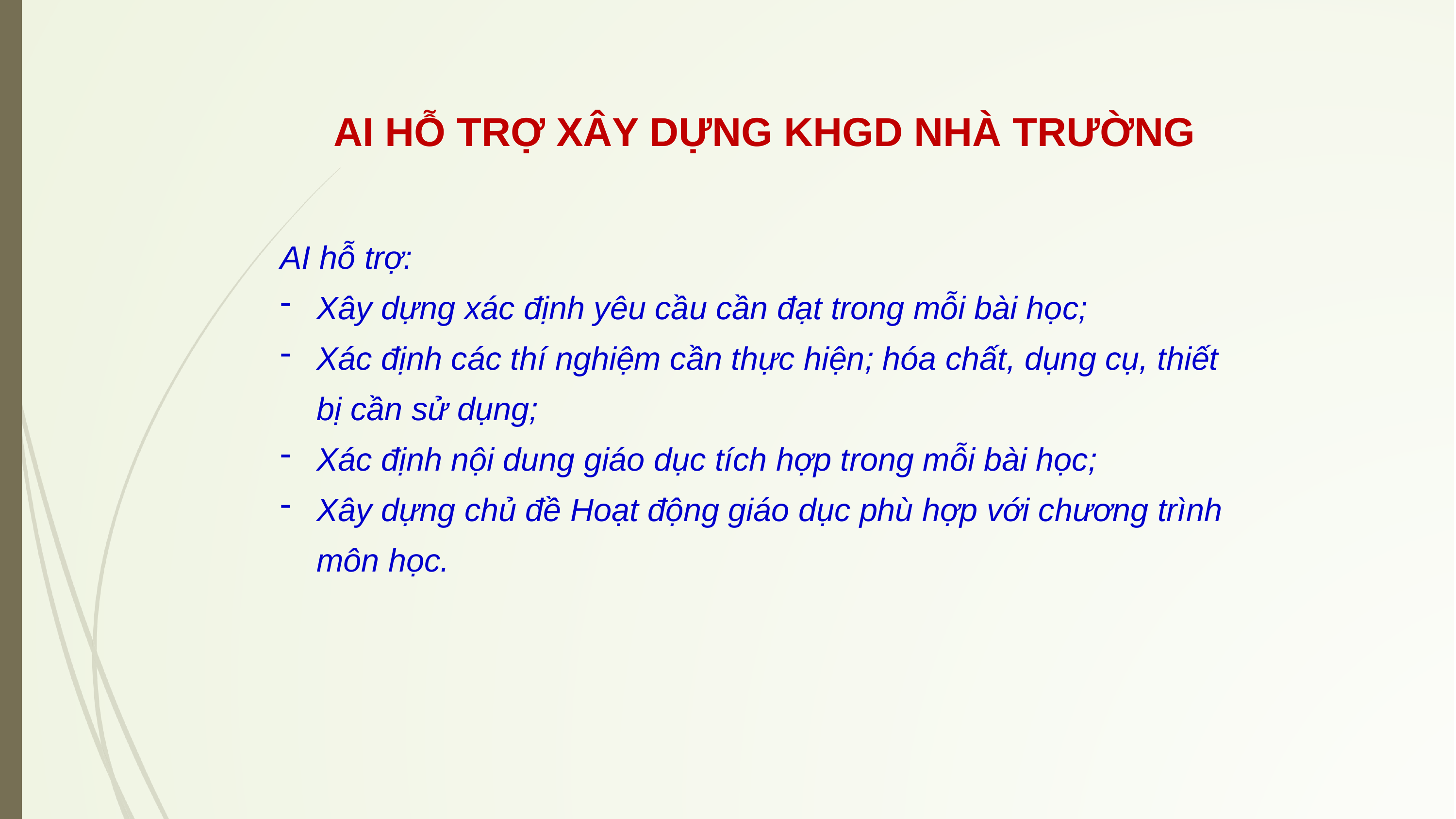

AI HỖ TRỢ XÂY DỰNG KHGD NHÀ TRƯỜNG
AI hỗ trợ:
Xây dựng xác định yêu cầu cần đạt trong mỗi bài học;
Xác định các thí nghiệm cần thực hiện; hóa chất, dụng cụ, thiết bị cần sử dụng;
Xác định nội dung giáo dục tích hợp trong mỗi bài học;
Xây dựng chủ đề Hoạt động giáo dục phù hợp với chương trình môn học.